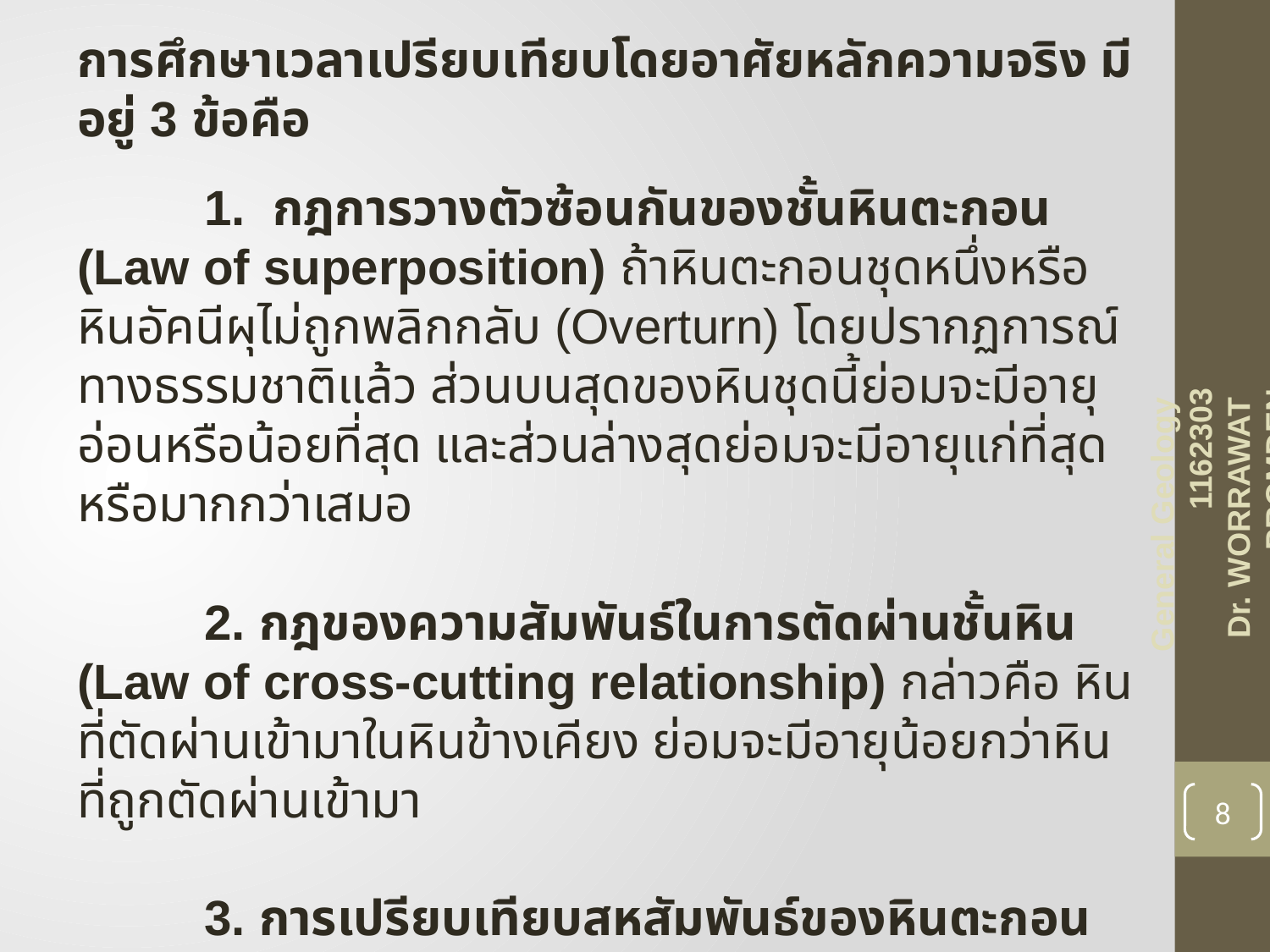

การศึกษาเวลาเปรียบเทียบโดยอาศัยหลักความจริง มี อยู่ 3 ข้อคือ

	1.  กฎการวางตัวซ้อนกันของชั้นหินตะกอน (Law of superposition) ถ้าหินตะกอนชุดหนึ่งหรือหินอัคนีผุไม่ถูกพลิกกลับ (Overturn) โดยปรากฏการณ์ทางธรรมชาติแล้ว ส่วนบนสุดของหินชุดนี้ย่อมจะมีอายุอ่อนหรือน้อยที่สุด และส่วนล่างสุดย่อมจะมีอายุแก่ที่สุดหรือมากกว่าเสมอ

	2. กฎของความสัมพันธ์ในการตัดผ่านชั้นหิน (Law of cross-cutting relationship) กล่าวคือ หินที่ตัดผ่านเข้ามาในหินข้างเคียง ย่อมจะมีอายุน้อยกว่าหินที่ถูกตัดผ่านเข้ามา

	3. การเปรียบเทียบสหสัมพันธ์ของหินตะกอน (Correlation of sedimentary rock) ศึกษาเปรียบเทียบหินตะกอนในบริเวณที่แตกต่างกันโดยสามารถเปรียบเทียบได้โดยอาศัยใช้ลักษณะทางกายภาพของหิน หรือ การเปรียบเทียบโดยอาศัยซากดึกดำบรรพ์
General Geology  1162303
Dr. WORRAWAT  PROMDEN
8